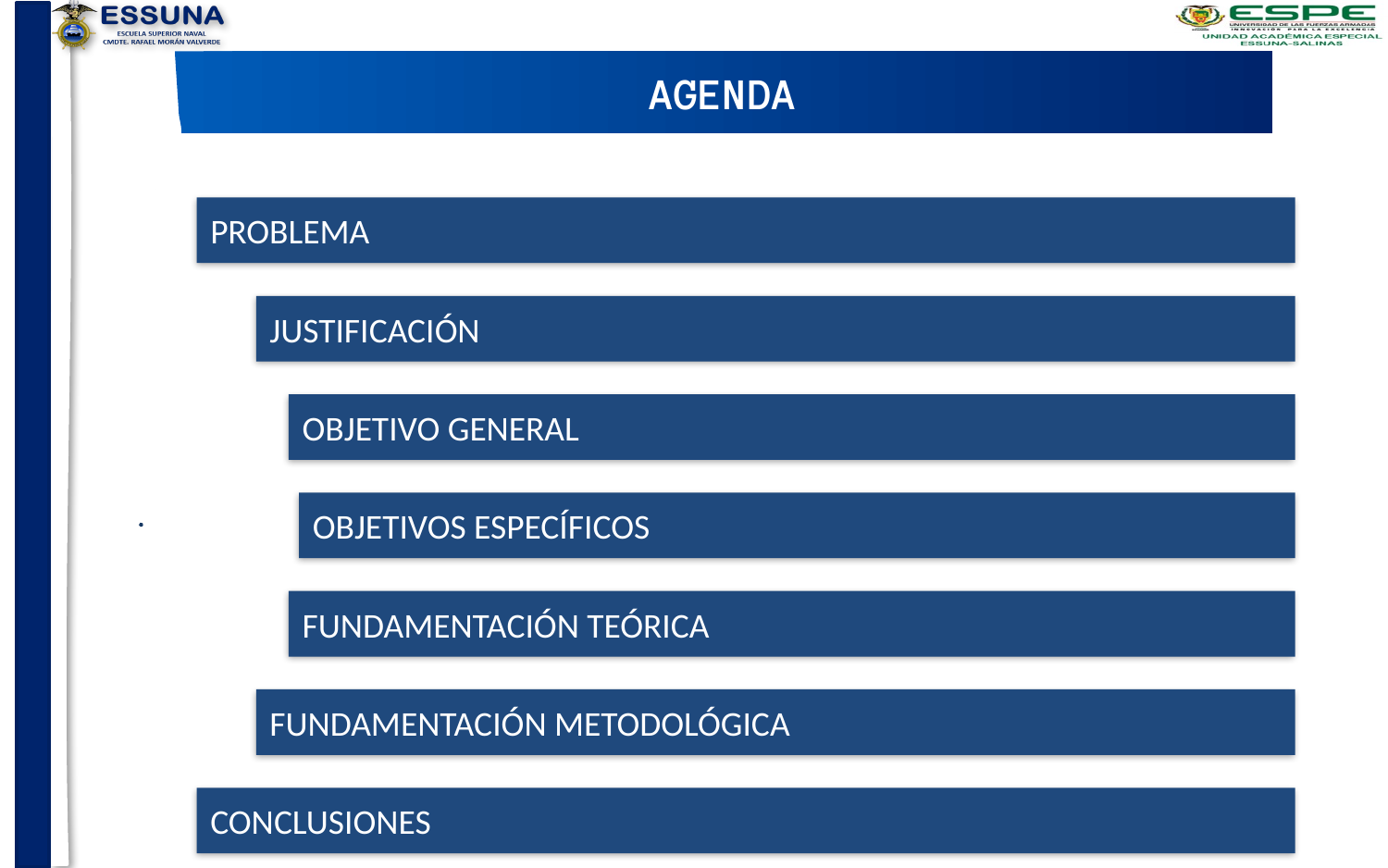

AGENDA
PROBLEMA
OBJETIVO GENERAL
OBJETIVOS ESPECÍFICOS
FUNDAMENTACIÓN TEÓRICA
CONCLUSIONES
FUNDAMENTACIÓN METODOLÓGICA
JUSTIFICACIÓN